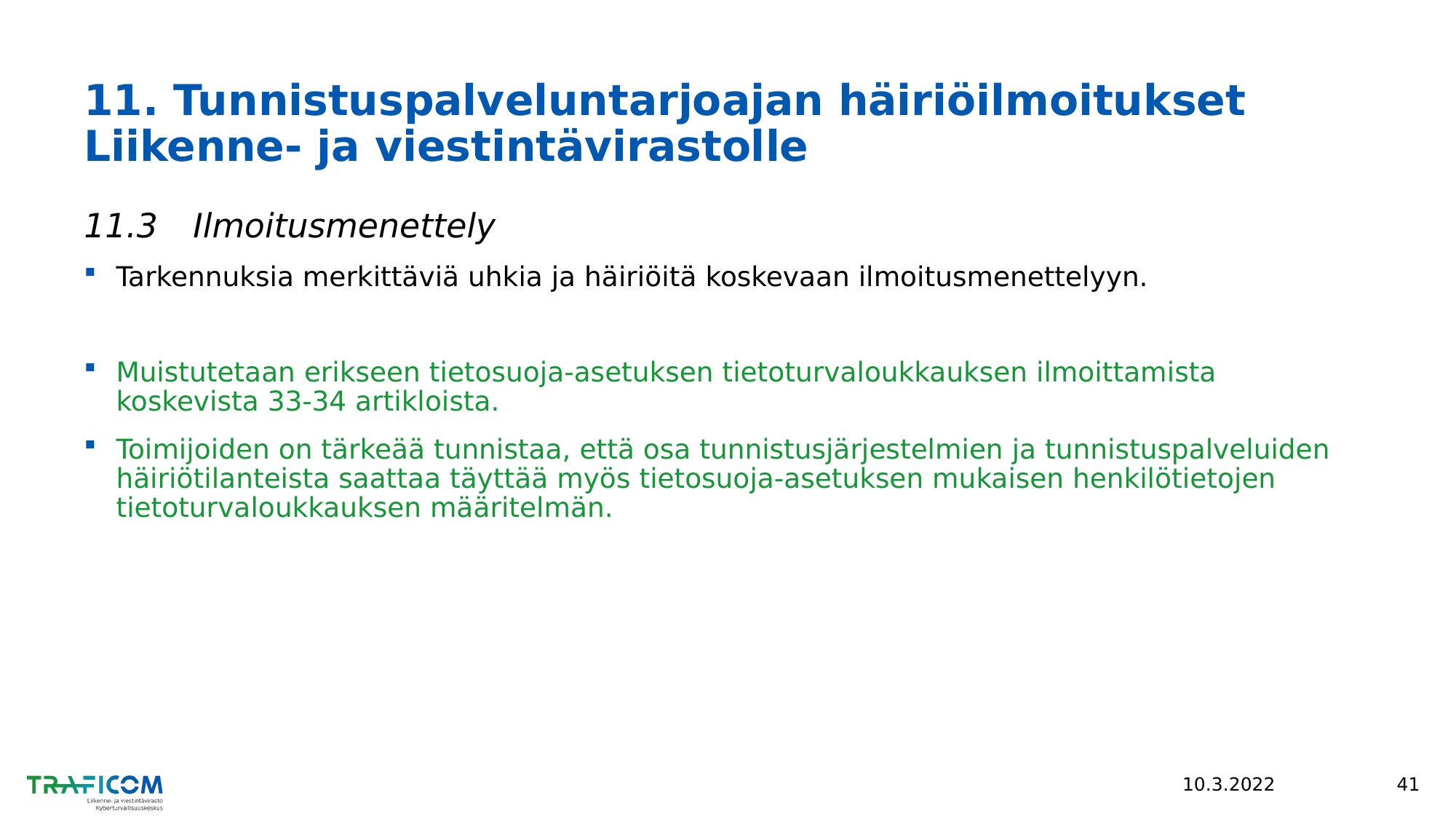

# 11. Tunnistuspalveluntarjoajan häiriöilmoitukset Liikenne- ja viestintävirastolle
11.3 	Ilmoitusmenettely
Tarkennuksia merkittäviä uhkia ja häiriöitä koskevaan ilmoitusmenettelyyn.

Muistutetaan erikseen tietosuoja-asetuksen tietoturvaloukkauksen ilmoittamista koskevista 33-34 artikloista.
Toimijoiden on tärkeää tunnistaa, että osa tunnistusjärjestelmien ja tunnistuspalveluiden häiriötilanteista saattaa täyttää myös tietosuoja-asetuksen mukaisen henkilötietojen tietoturvaloukkauksen määritelmän.
10.3.2022
41